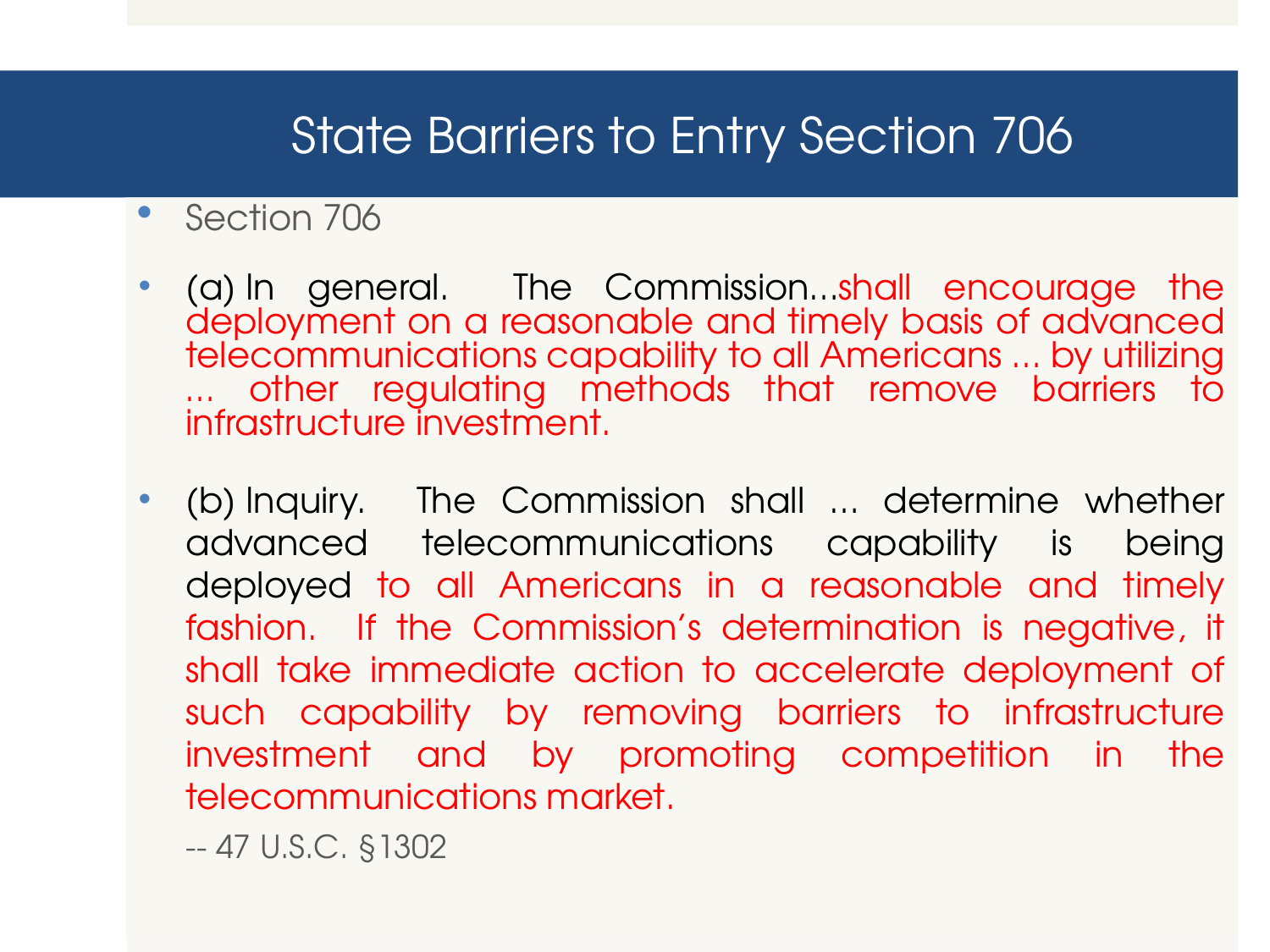

# State Barriers to Entry Section 706
Section 706
(a) In general.  The Commission…shall encourage the deployment on a reasonable and timely basis of advanced telecommunications capability to all Americans … by utilizing … other regulating methods that remove barriers to infrastructure investment.
(b) Inquiry.  The Commission shall … determine whether advanced telecommunications capability is being deployed to all Americans in a reasonable and timely fashion.  If the Commission’s determination is negative, it shall take immediate action to accelerate deployment of such capability by removing barriers to infrastructure investment and by promoting competition in the telecommunications market.
-- 47 U.S.C. §1302